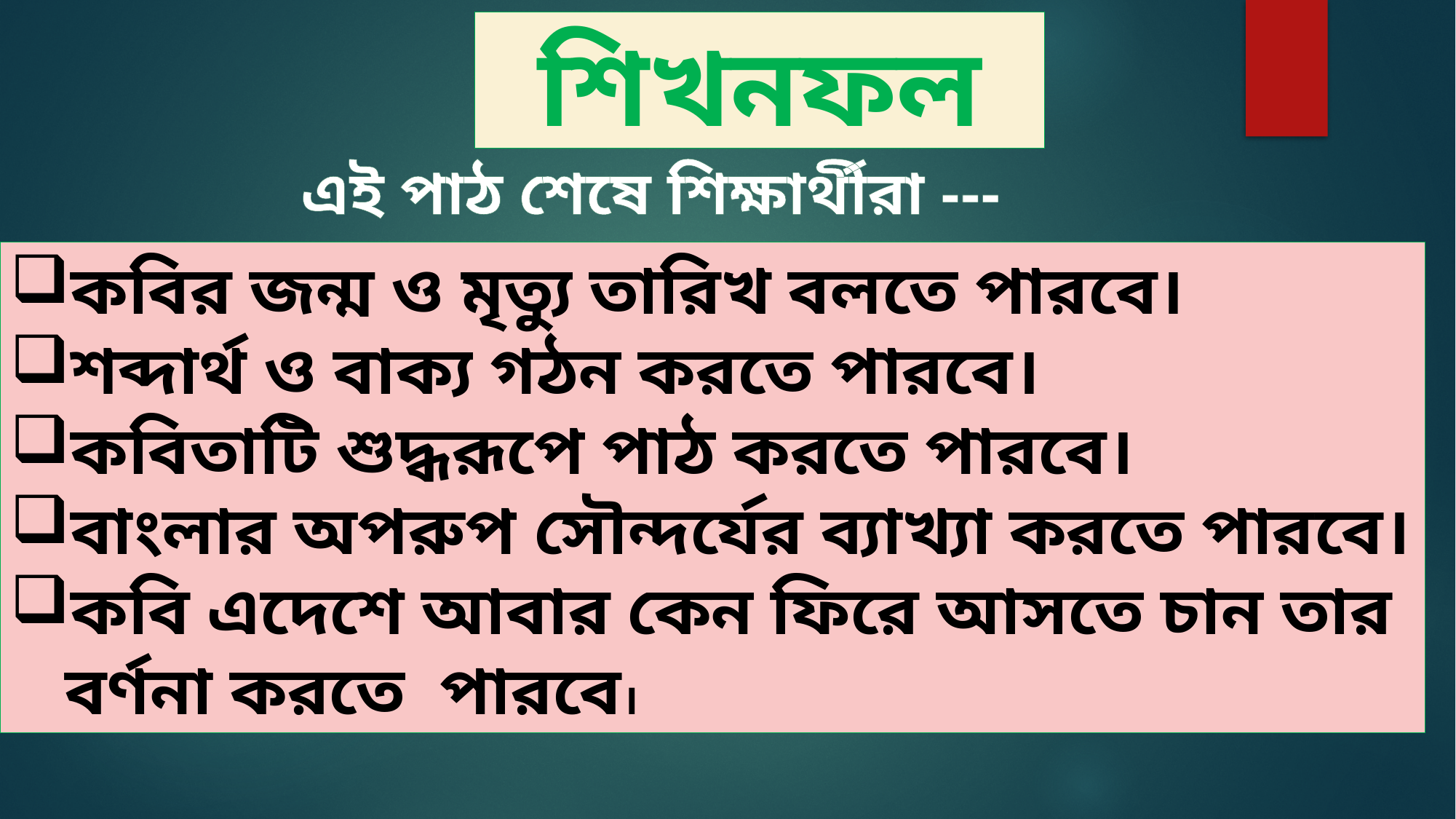

# শিখনফল
এই পাঠ শেষে শিক্ষার্থীরা ---
কবির জন্ম ও মৃত্যু তারিখ বলতে পারবে।
শব্দার্থ ও বাক্য গঠন করতে পারবে।
কবিতাটি শুদ্ধরূপে পাঠ করতে পারবে।
বাংলার অপরুপ সৌন্দর্যের ব্যাখ্যা করতে পারবে।
কবি এদেশে আবার কেন ফিরে আসতে চান তার  বর্ণনা করতে  পারবে।